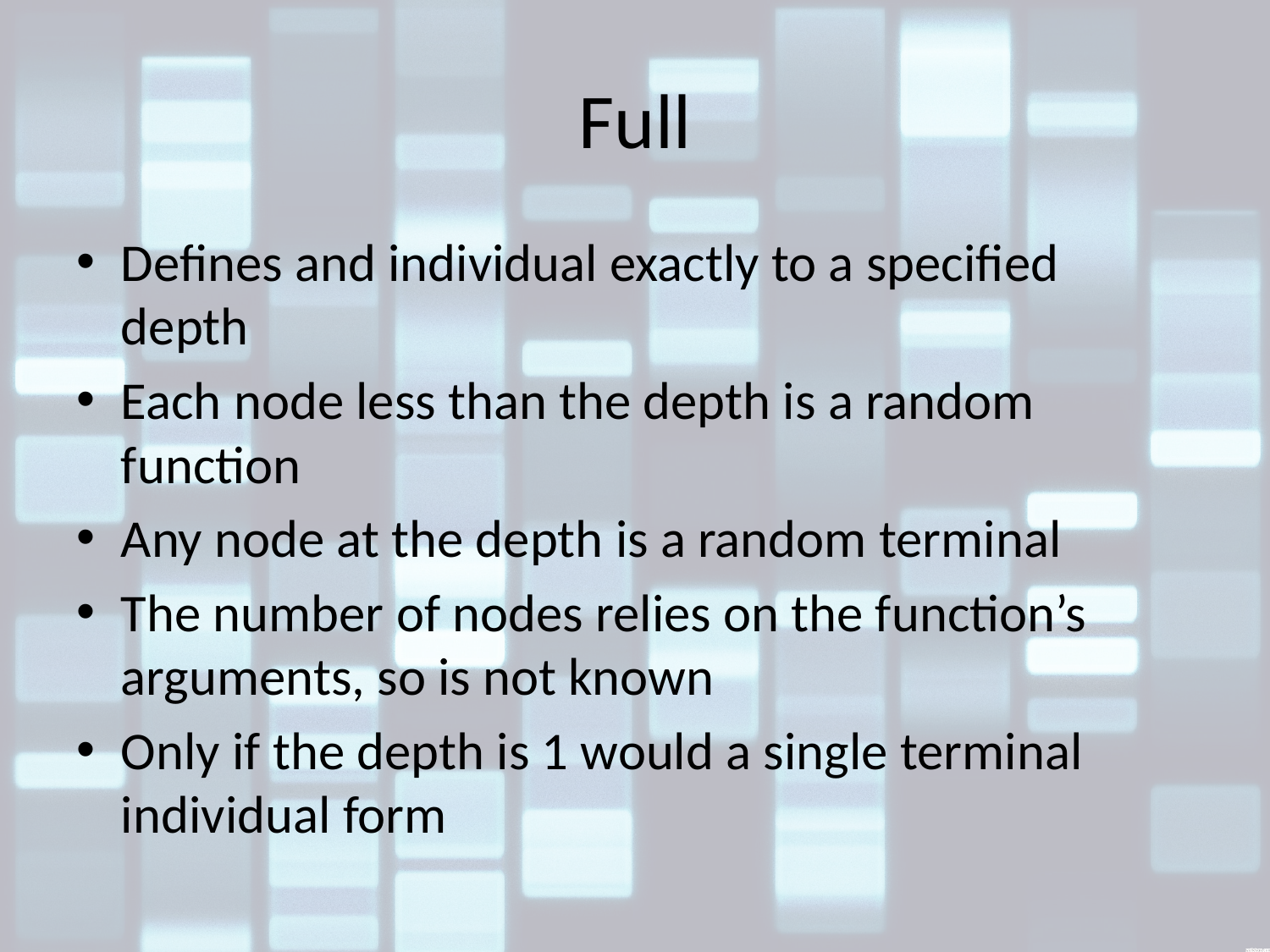

# Full
Defines and individual exactly to a specified depth
Each node less than the depth is a random function
Any node at the depth is a random terminal
The number of nodes relies on the function’s arguments, so is not known
Only if the depth is 1 would a single terminal individual form